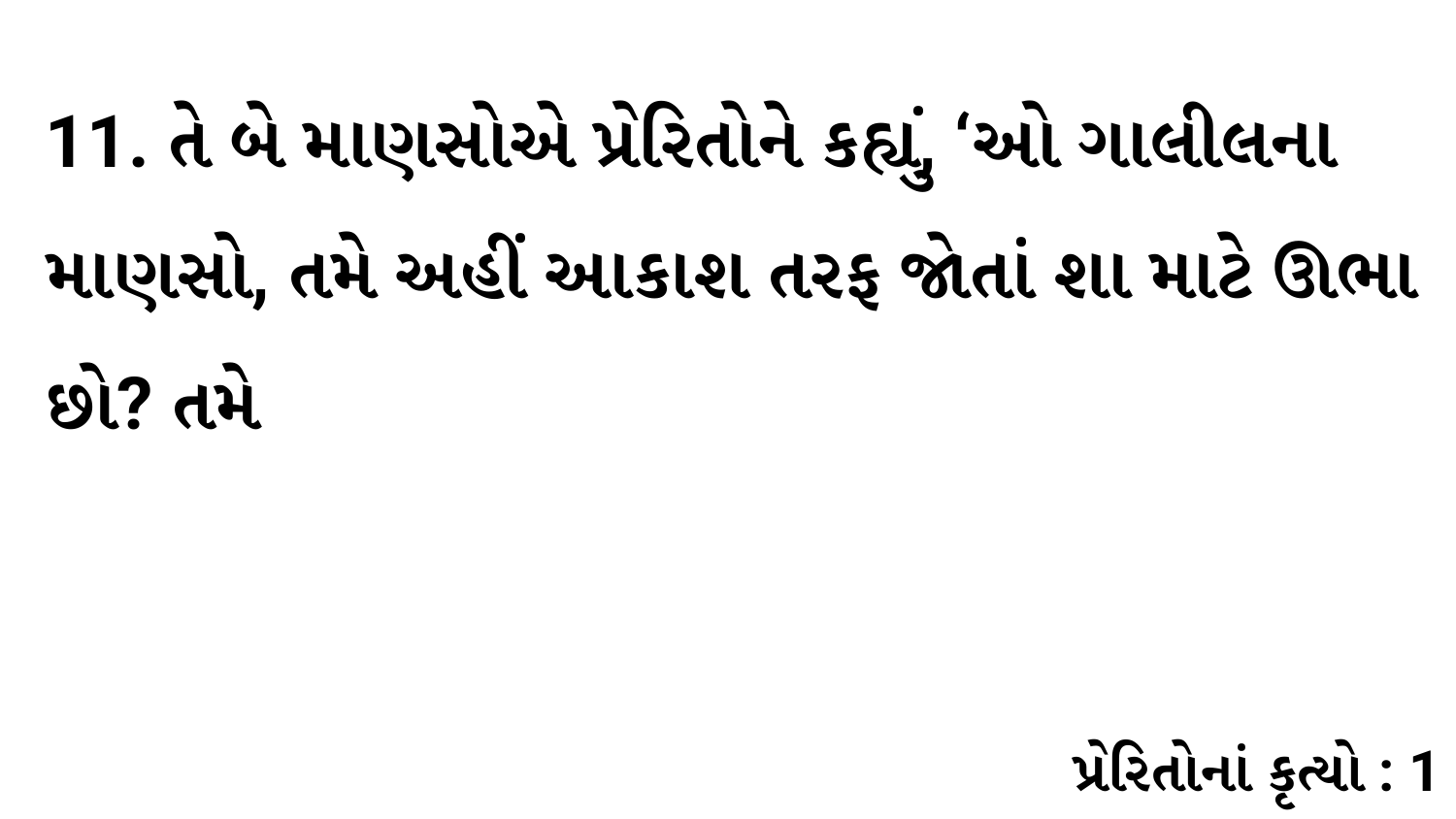

11. તે બે માણસોએ પ્રેરિતોને કહ્યું, ‘ઓ ગાલીલના માણસો, તમે અહીં આકાશ તરફ જોતાં શા માટે ઊભા છો? તમે
પ્રેરિતોનાં કૃત્યો : 1